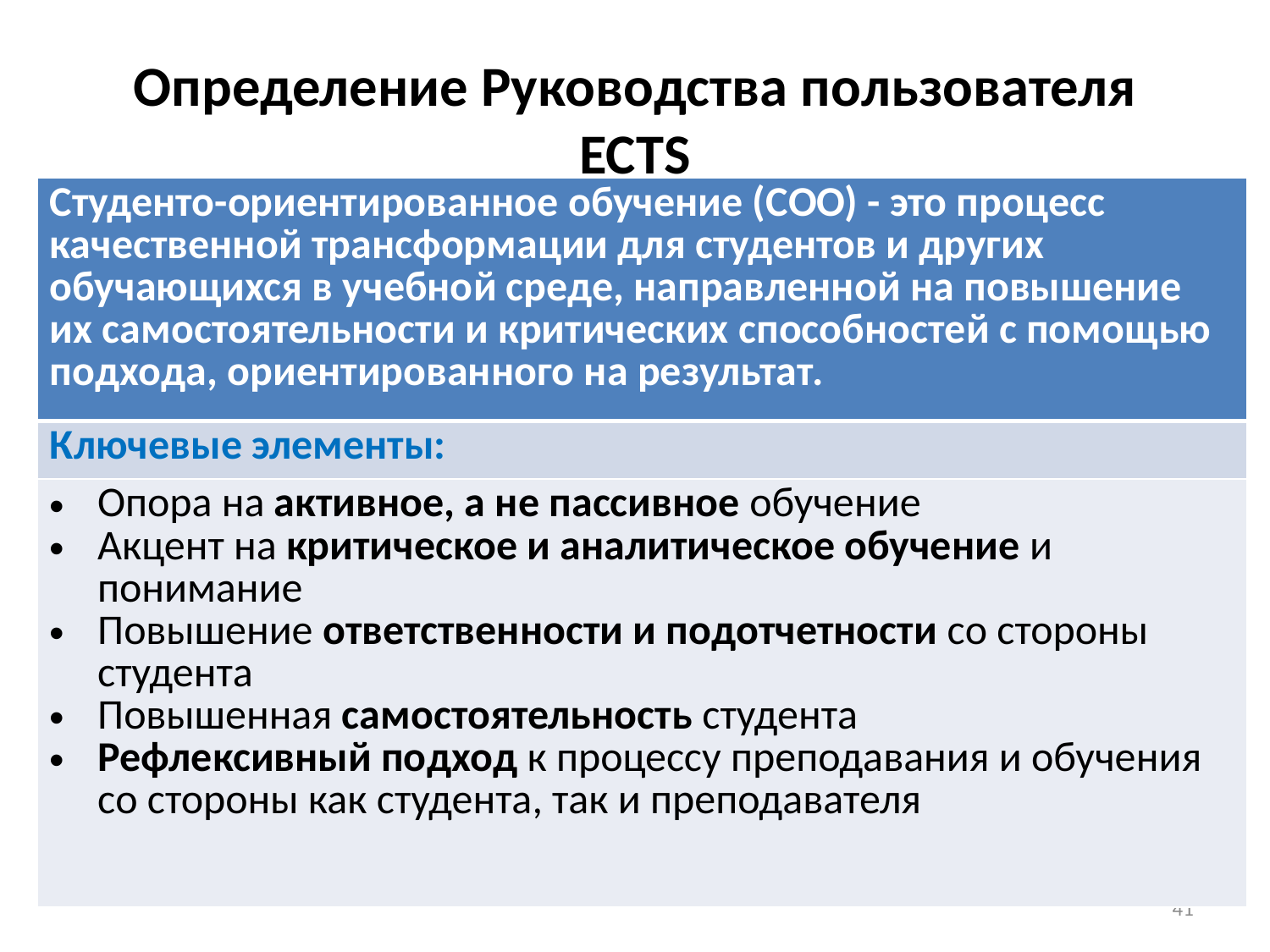

# Определение Руководства пользователя ECTS
| Студенто-ориентированное обучение (СОО) - это процесс качественной трансформации для студентов и других обучающихся в учебной среде, направленной на повышение их самостоятельности и критических способностей с помощью подхода, ориентированного на результат. |
| --- |
| Ключевые элементы: |
| Опора на активное, а не пассивное обучение Акцент на критическое и аналитическое обучение и понимание Повышение ответственности и подотчетности со стороны студента Повышенная самостоятельность студента Рефлексивный подход к процессу преподавания и обучения со стороны как студента, так и преподавателя |
41